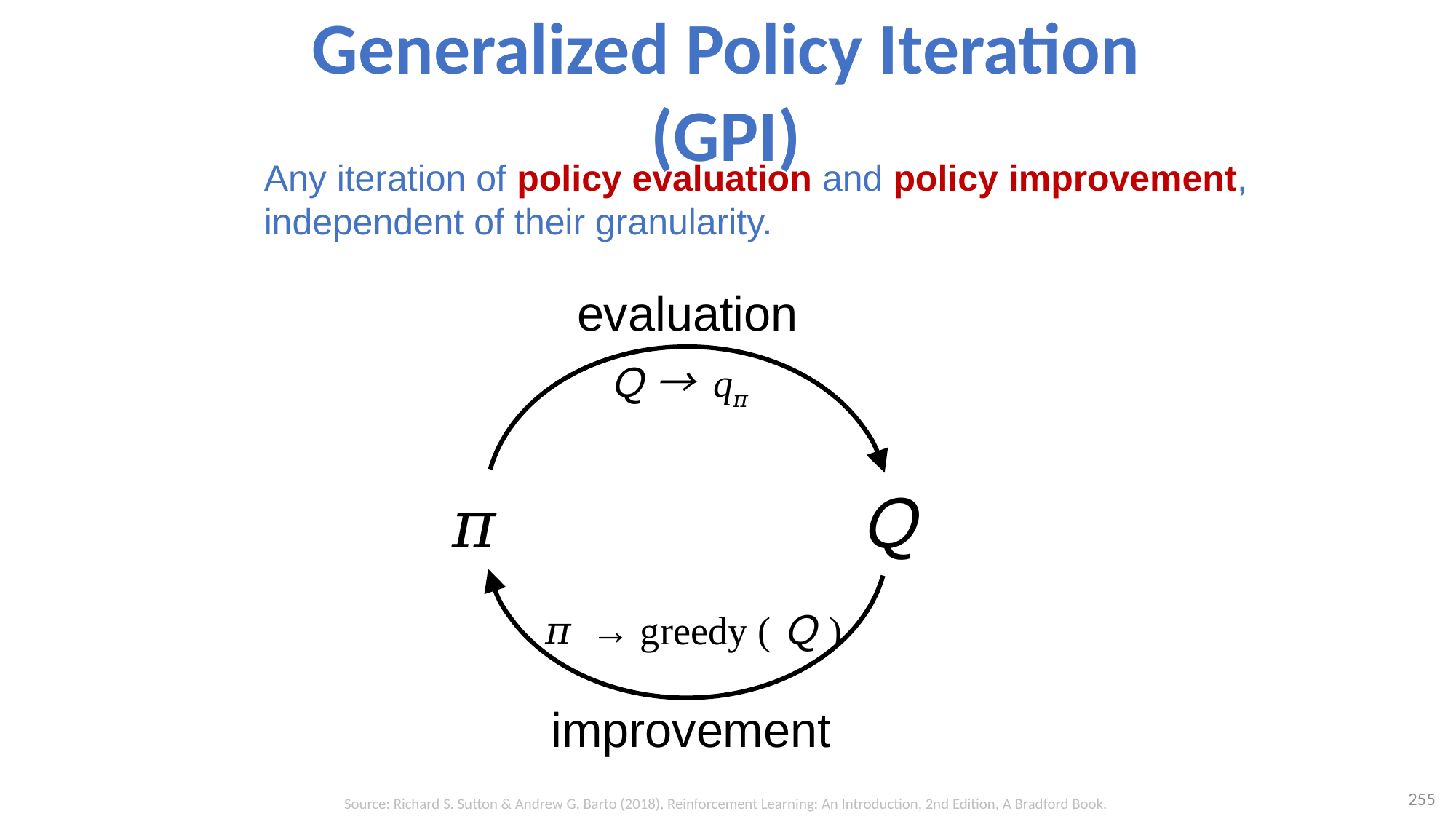

# Generalized Policy Iteration (GPI)
Any iteration of policy evaluation and policy improvement,
independent of their granularity.
evaluation

Ｑ → q𝜋

𝜋
Ｑ
𝜋  → greedy (Ｑ)
improvement
255
Source: Richard S. Sutton & Andrew G. Barto (2018), Reinforcement Learning: An Introduction, 2nd Edition, A Bradford Book.